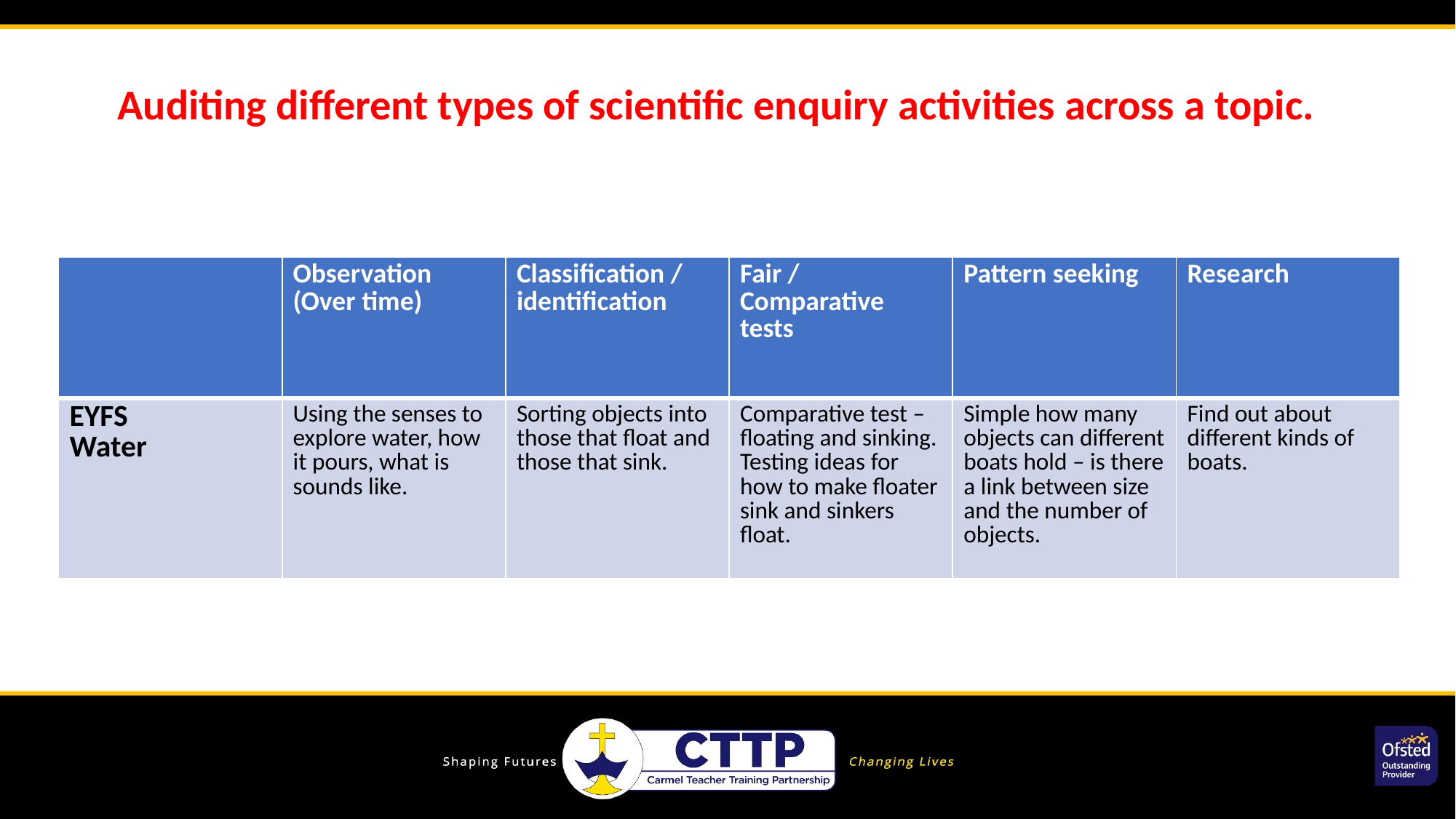

Auditing different types of scientific enquiry activities across a topic.
|  | Observation (Over time) | Classification / identification | Fair / Comparative tests | Pattern seeking | Research |
| --- | --- | --- | --- | --- | --- |
| EYFS Water | Using the senses to explore water, how it pours, what is sounds like. | Sorting objects into those that float and those that sink. | Comparative test – floating and sinking. Testing ideas for how to make floater sink and sinkers float. | Simple how many objects can different boats hold – is there a link between size and the number of objects. | Find out about different kinds of boats. |